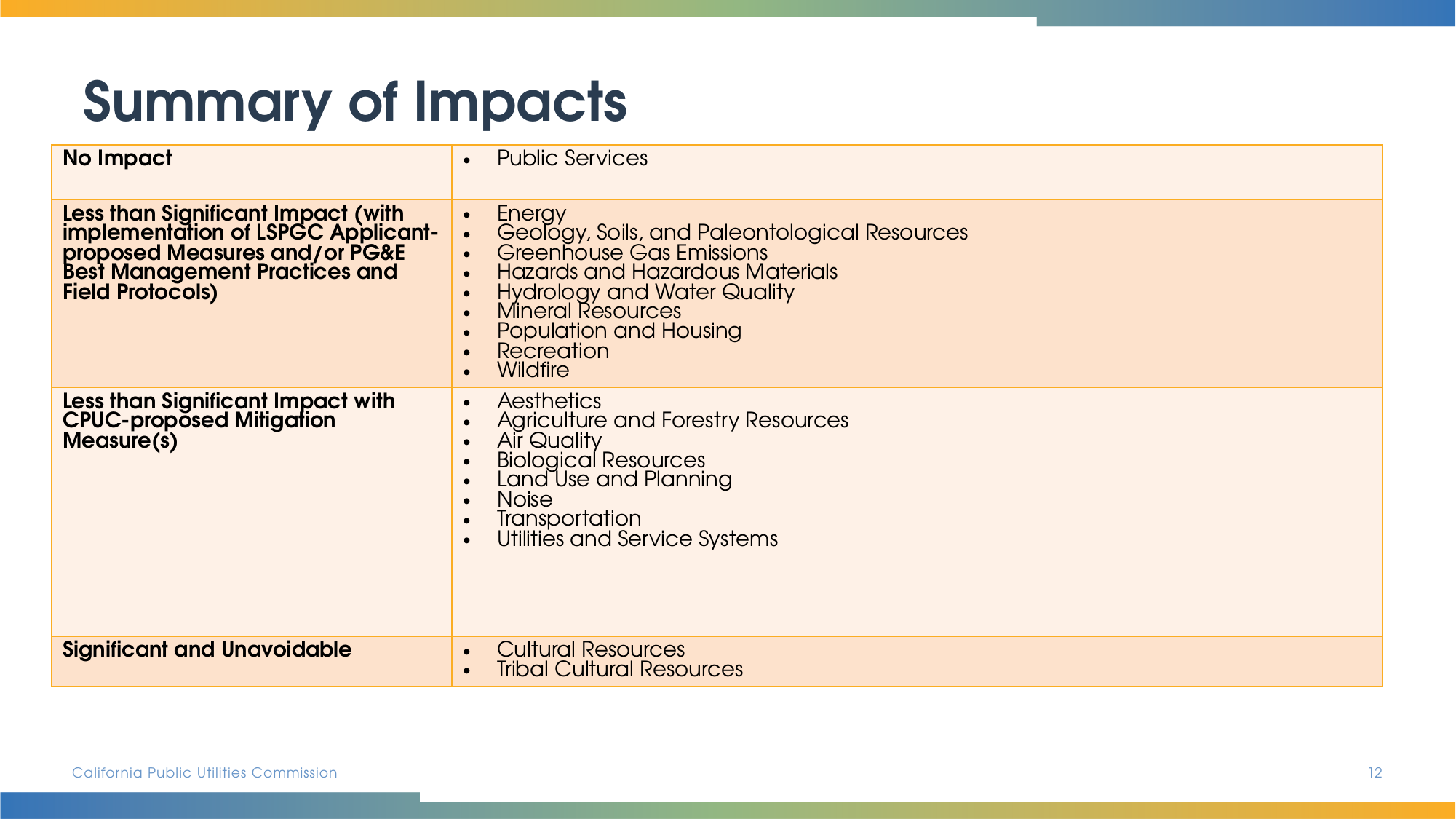

Summary of Impacts
| No Impact | Public Services |
| --- | --- |
| Less than Significant Impact (with implementation of LSPGC Applicant-proposed Measures and/or PG&E Best Management Practices and Field Protocols) | Energy Geology, Soils, and Paleontological Resources Greenhouse Gas Emissions Hazards and Hazardous Materials Hydrology and Water Quality Mineral Resources Population and Housing Recreation Wildfire |
| Less than Significant Impact with CPUC-proposed Mitigation Measure(s) | Aesthetics Agriculture and Forestry Resources Air Quality Biological Resources Land Use and Planning Noise Transportation Utilities and Service Systems |
| Significant and Unavoidable | Cultural Resources Tribal Cultural Resources |
12